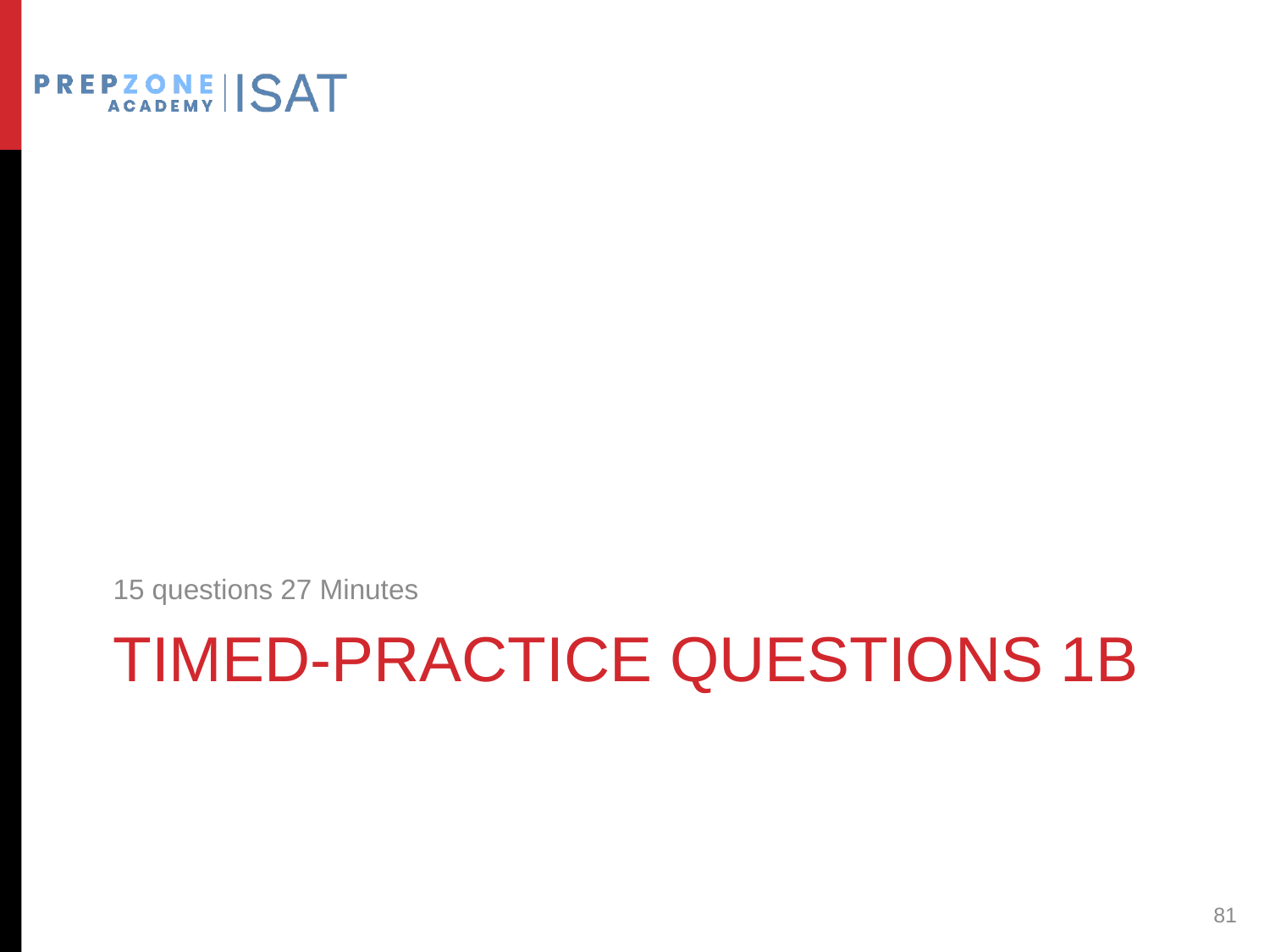

15 questions 27 Minutes
# Timed-Practice Questions 1B
81